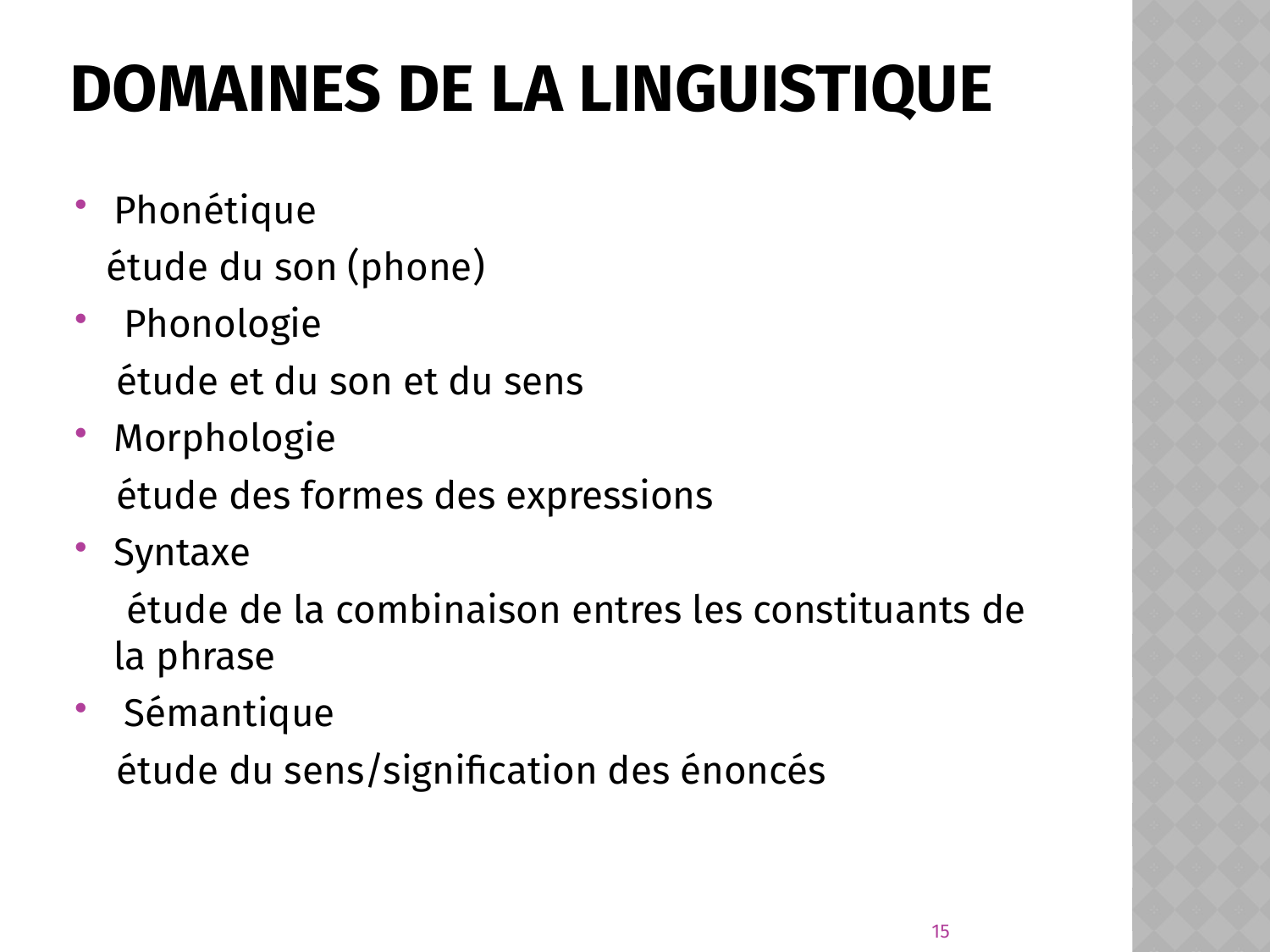

# Domaines de la linguistique
Phonétique
   étude du son (phone)
 Phonologie
    étude et du son et du sens
Morphologie
    étude des formes des expressions
Syntaxe
     étude de la combinaison entres les constituants de la phrase
 Sémantique
    étude du sens/signification des énoncés

15